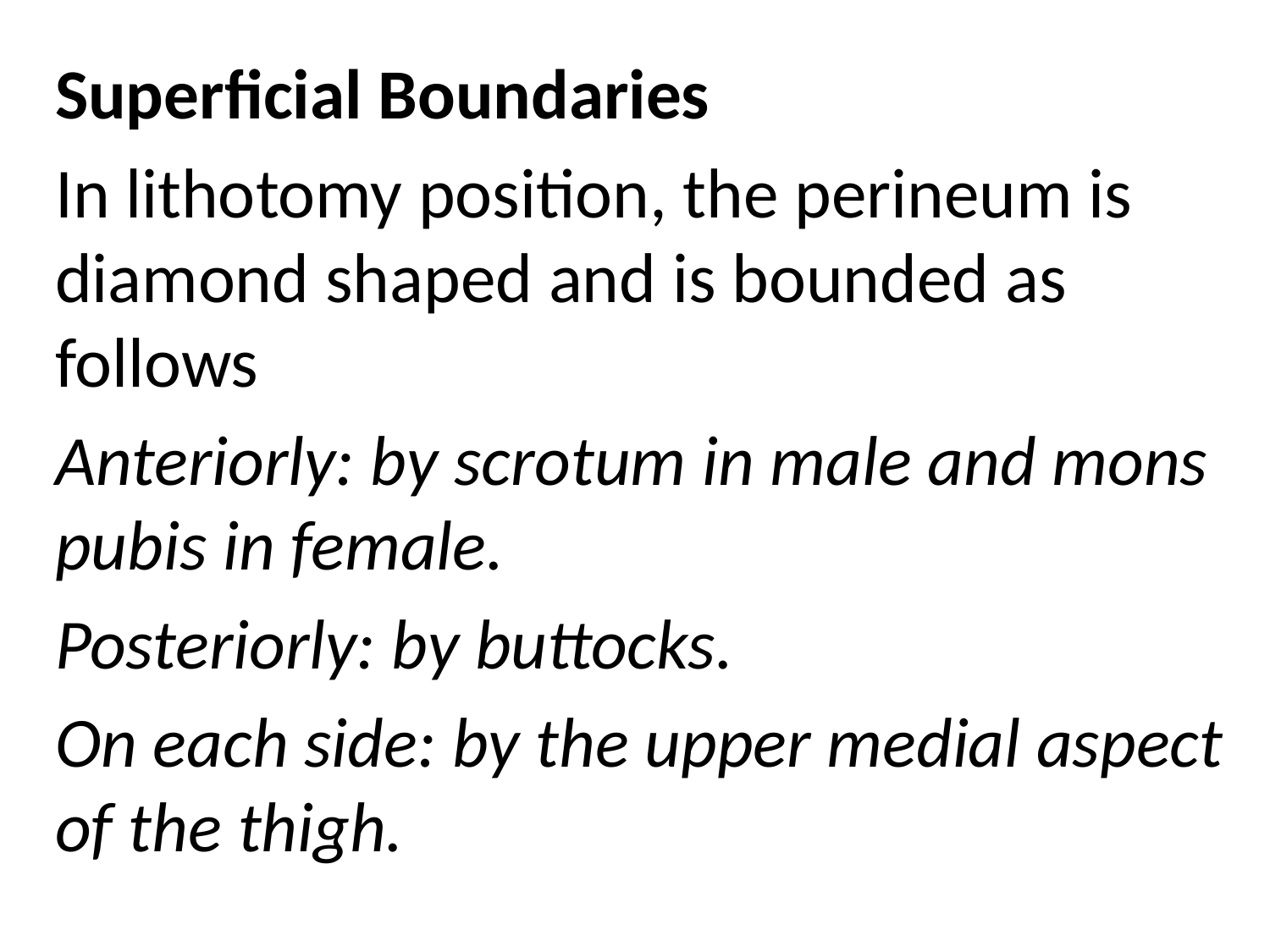

Superficial Boundaries
In lithotomy position, the perineum is diamond shaped and is bounded as follows
Anteriorly: by scrotum in male and mons pubis in female.
Posteriorly: by buttocks.
On each side: by the upper medial aspect of the thigh.